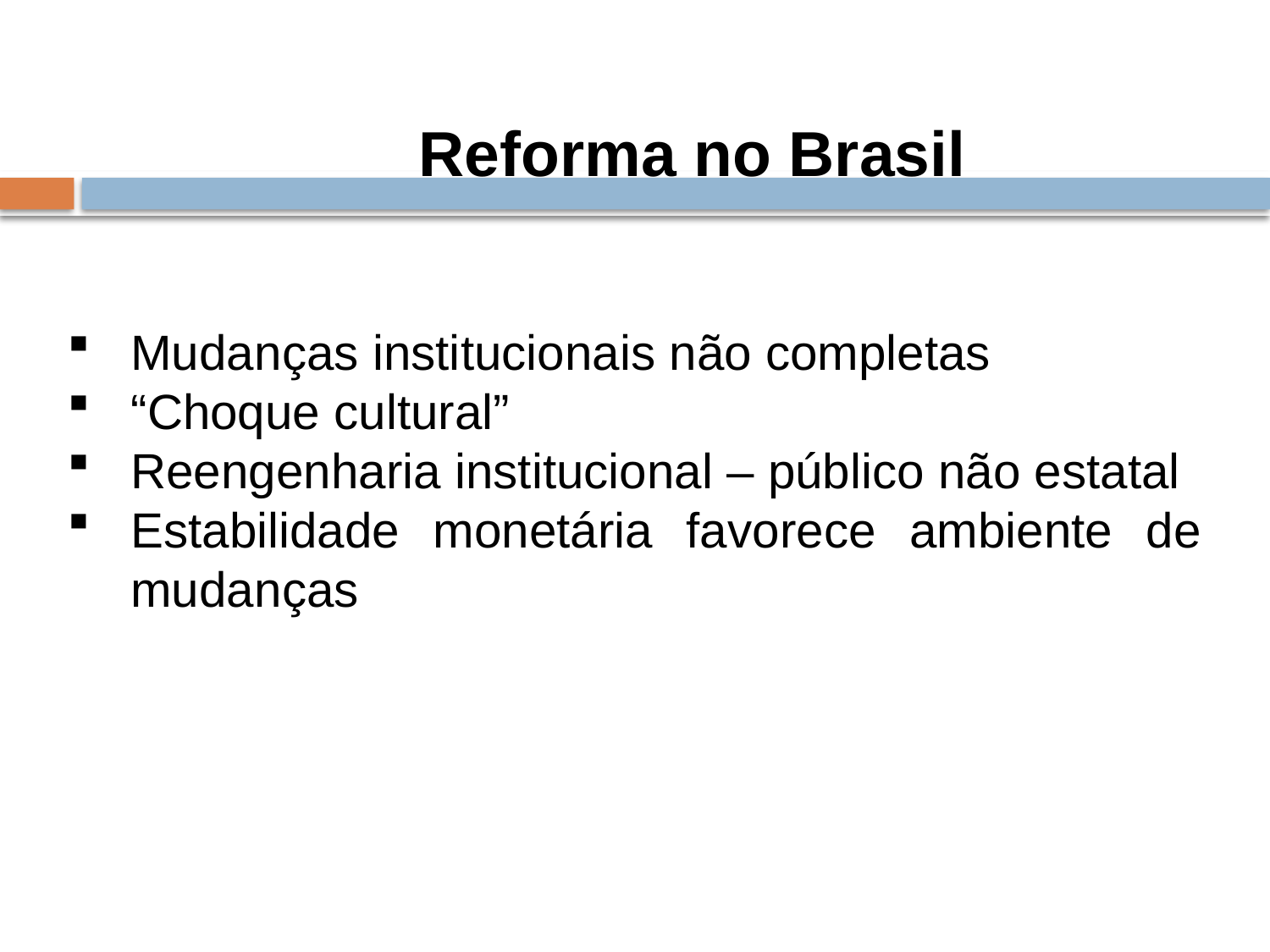

Reforma no Brasil

Mudanças institucionais não completas
“Choque cultural”
Reengenharia institucional – público não estatal
Estabilidade monetária favorece ambiente de mudanças